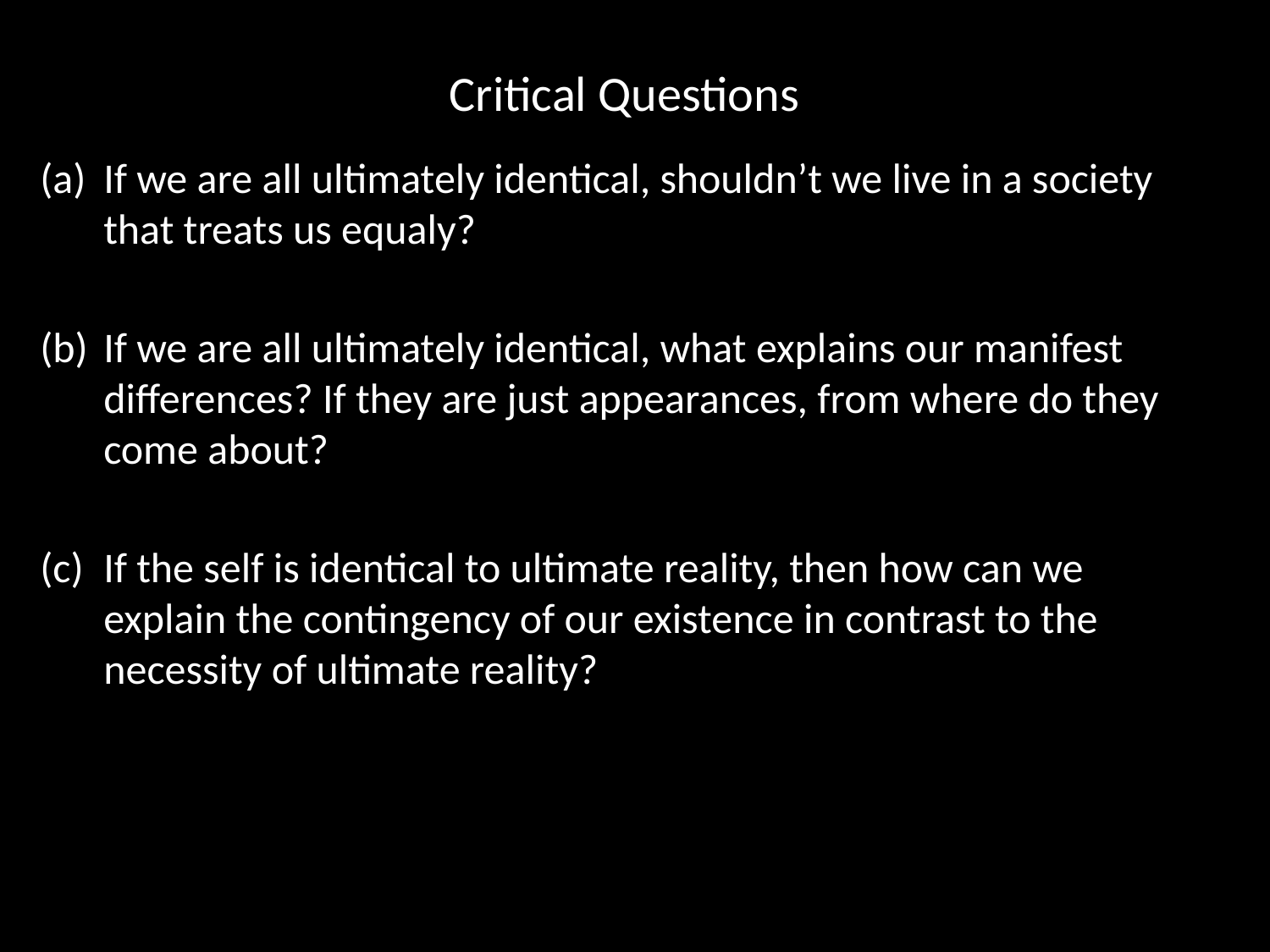

# Critical Questions
If we are all ultimately identical, shouldn’t we live in a society that treats us equaly?

If we are all ultimately identical, what explains our manifest differences? If they are just appearances, from where do they come about?

If the self is identical to ultimate reality, then how can we explain the contingency of our existence in contrast to the necessity of ultimate reality?